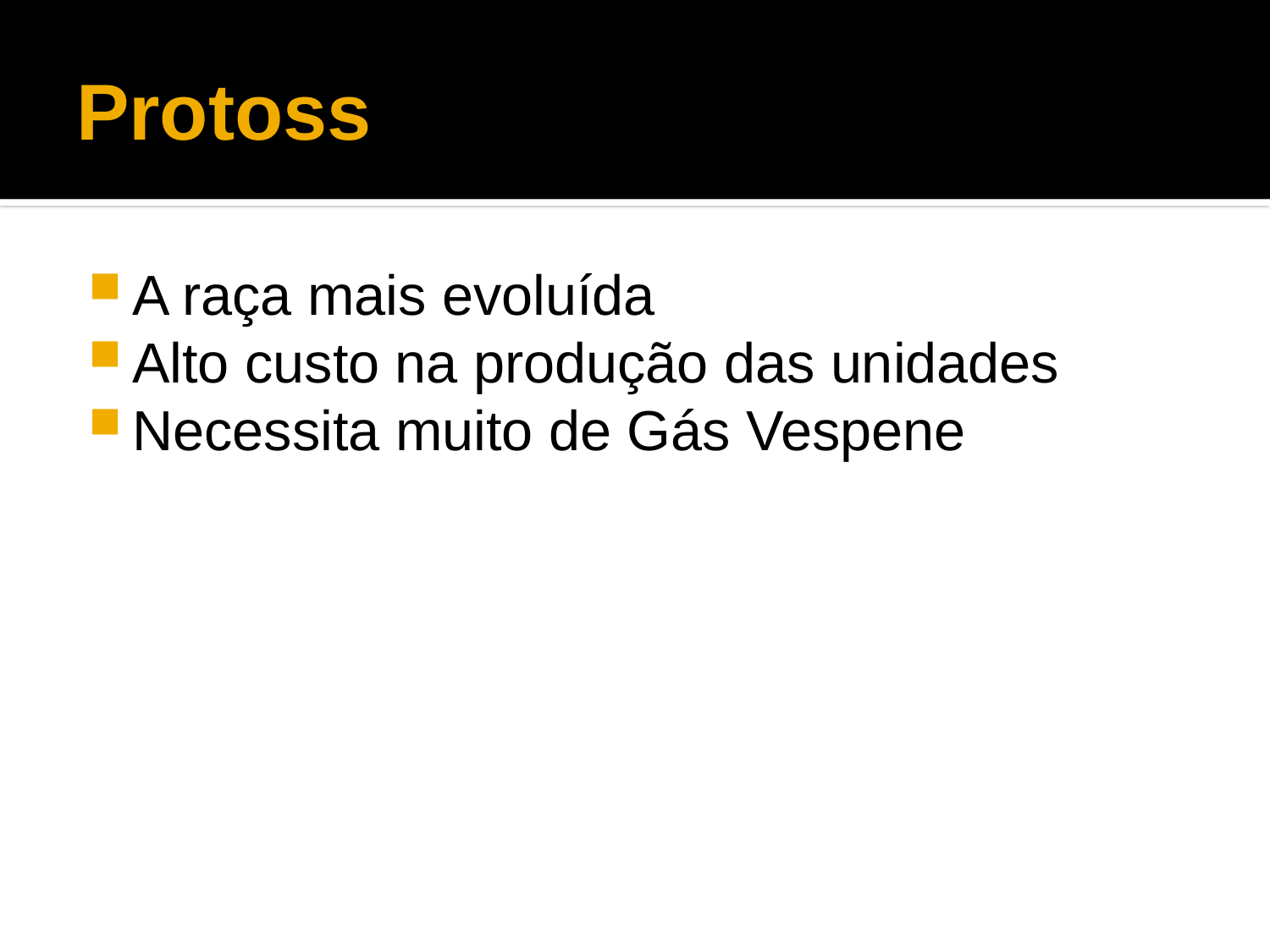

# Protoss
A raça mais evoluída
Alto custo na produção das unidades
Necessita muito de Gás Vespene